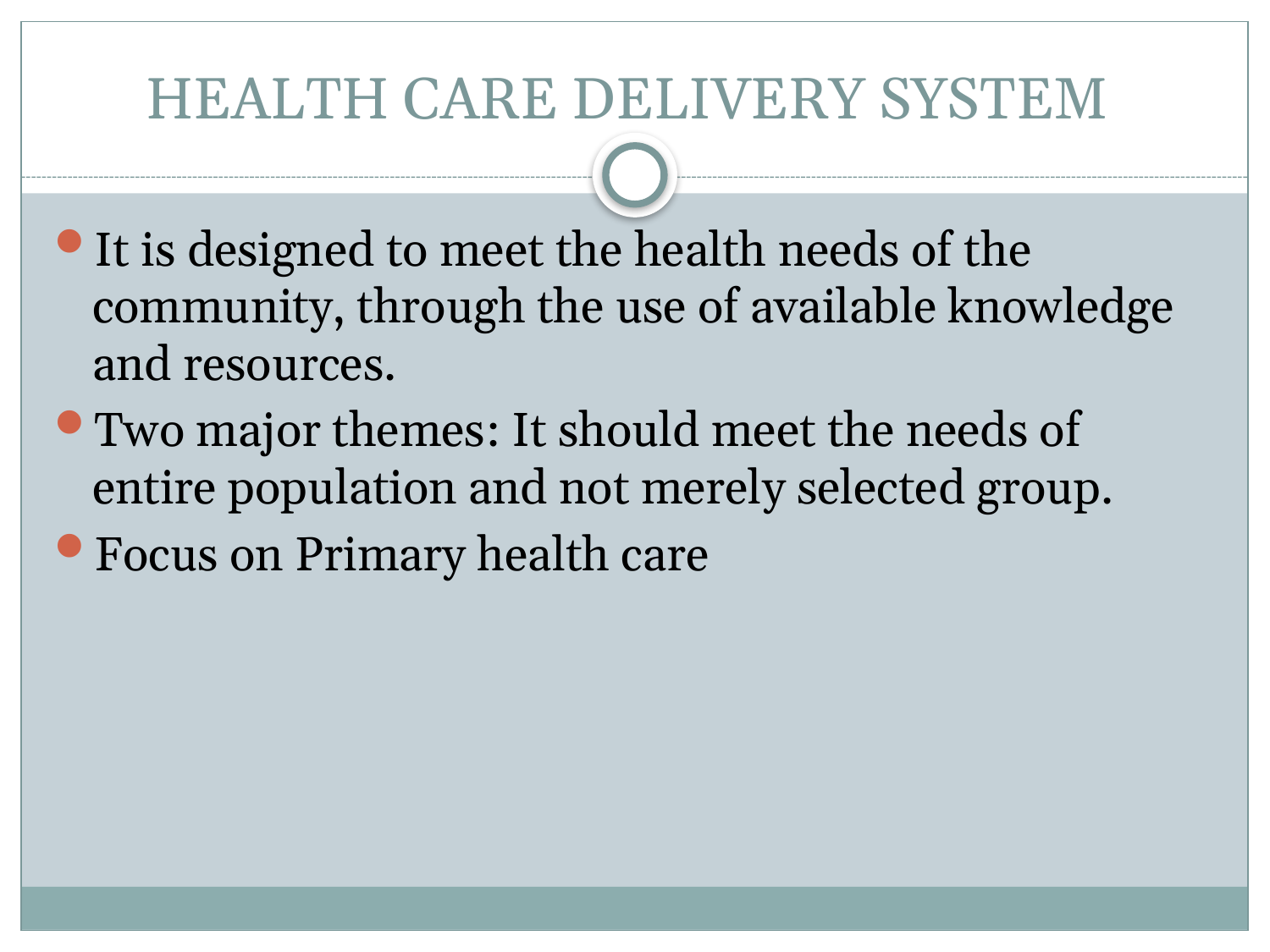

# HEALTH CARE DELIVERY SYSTEM
It is designed to meet the health needs of the community, through the use of available knowledge and resources.
Two major themes: It should meet the needs of entire population and not merely selected group.
Focus on Primary health care